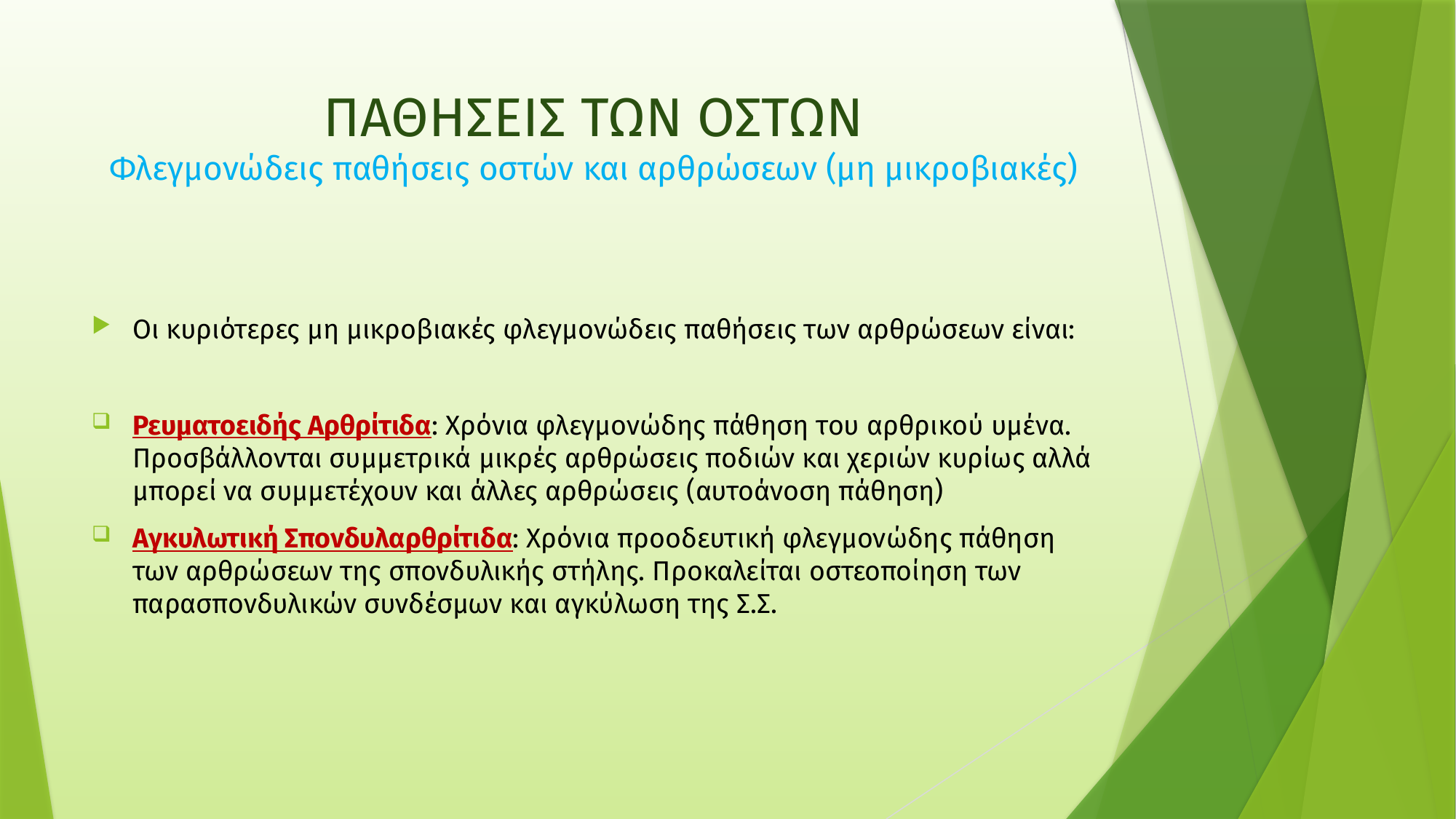

# ΠΑΘΗΣΕΙΣ ΤΩΝ ΟΣΤΩΝ Φλεγμονώδεις παθήσεις οστών και αρθρώσεων (μη μικροβιακές)

Οι κυριότερες μη μικροβιακές φλεγμονώδεις παθήσεις των αρθρώσεων είναι:

Ρευματοειδής Αρθρίτιδα: Χρόνια φλεγμονώδης πάθηση του αρθρικού υμένα. Προσβάλλονται συμμετρικά μικρές αρθρώσεις ποδιών και χεριών κυρίως αλλά μπορεί να συμμετέχουν και άλλες αρθρώσεις (αυτοάνοση πάθηση)
Αγκυλωτική Σπονδυλαρθρίτιδα: Χρόνια προοδευτική φλεγμονώδης πάθηση των αρθρώσεων της σπονδυλικής στήλης. Προκαλείται οστεοποίηση των παρασπονδυλικών συνδέσμων και αγκύλωση της Σ.Σ.